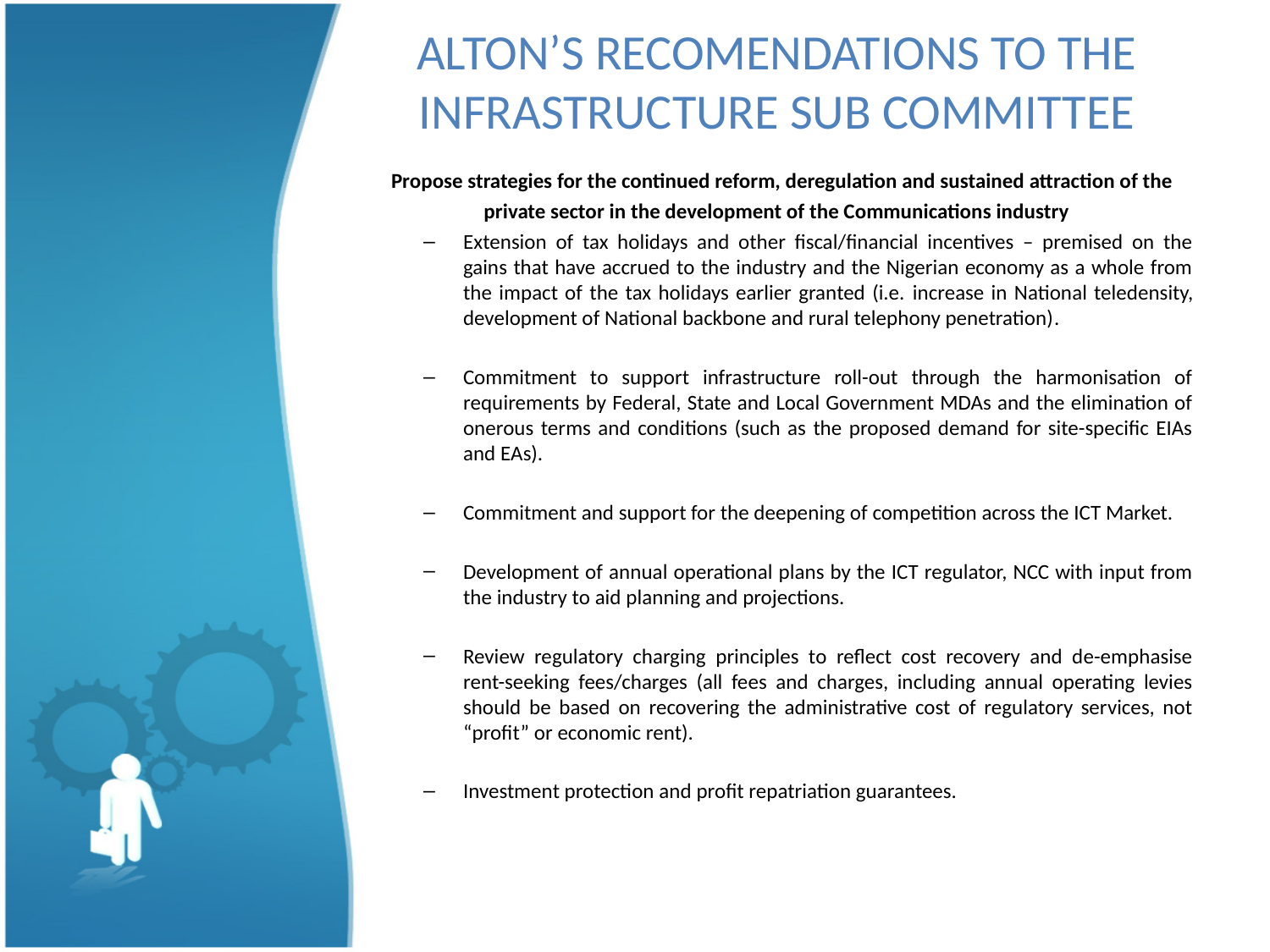

# ALTON’S RECOMENDATIONS TO THE INFRASTRUCTURE SUB COMMITTEE Propose strategies for the continued reform, deregulation and sustained attraction of the private sector in the development of the Communications industry
Extension of tax holidays and other fiscal/financial incentives – premised on the gains that have accrued to the industry and the Nigerian economy as a whole from the impact of the tax holidays earlier granted (i.e. increase in National teledensity, development of National backbone and rural telephony penetration).

Commitment to support infrastructure roll-out through the harmonisation of requirements by Federal, State and Local Government MDAs and the elimination of onerous terms and conditions (such as the proposed demand for site-specific EIAs and EAs).

Commitment and support for the deepening of competition across the ICT Market.

Development of annual operational plans by the ICT regulator, NCC with input from the industry to aid planning and projections.

Review regulatory charging principles to reflect cost recovery and de-emphasise rent-seeking fees/charges (all fees and charges, including annual operating levies should be based on recovering the administrative cost of regulatory services, not “profit” or economic rent).

Investment protection and profit repatriation guarantees.